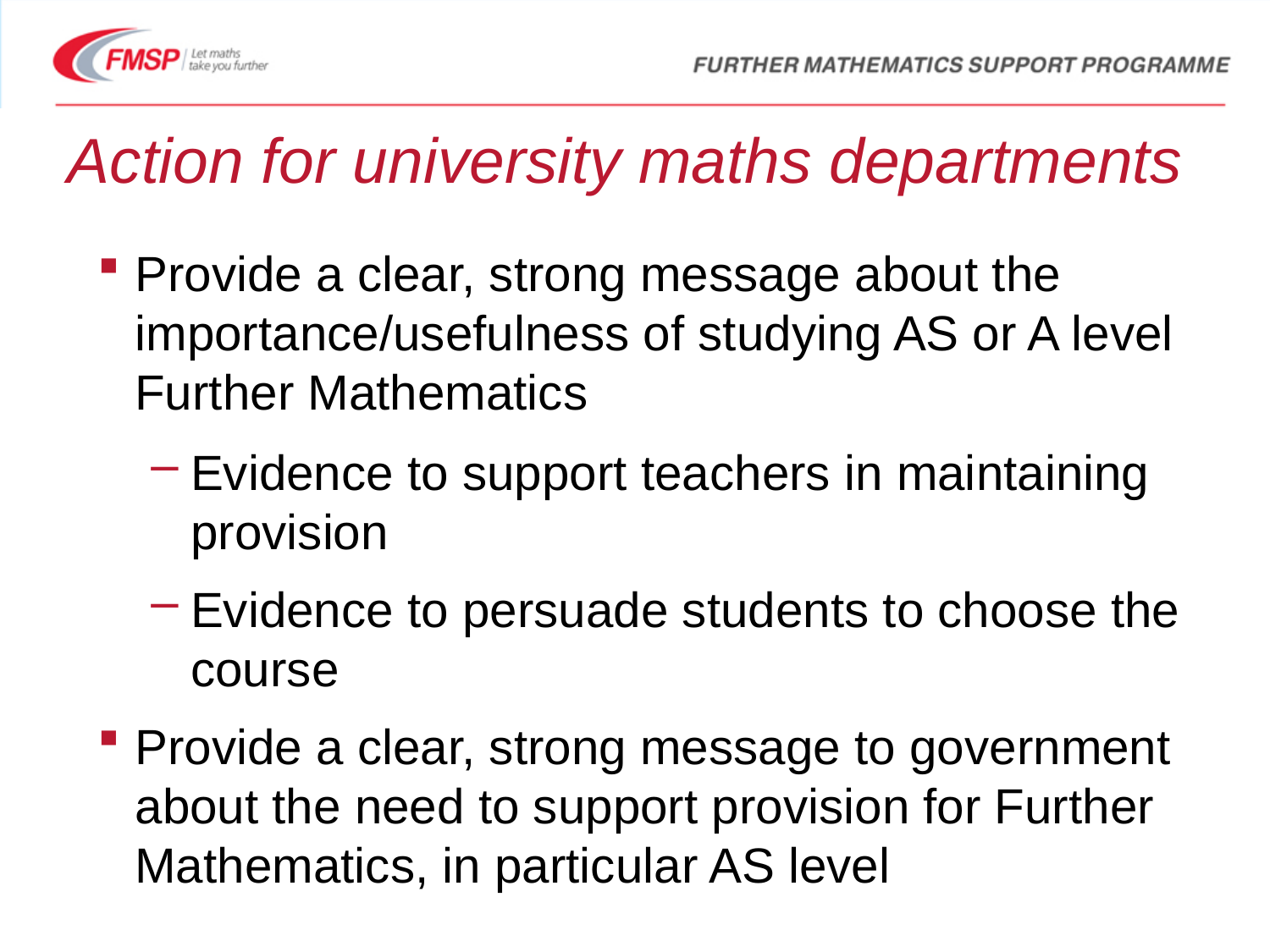

# Action for university maths departments
Provide a clear, strong message about the importance/usefulness of studying AS or A level Further Mathematics
Evidence to support teachers in maintaining provision
Evidence to persuade students to choose the course
Provide a clear, strong message to government about the need to support provision for Further Mathematics, in particular AS level